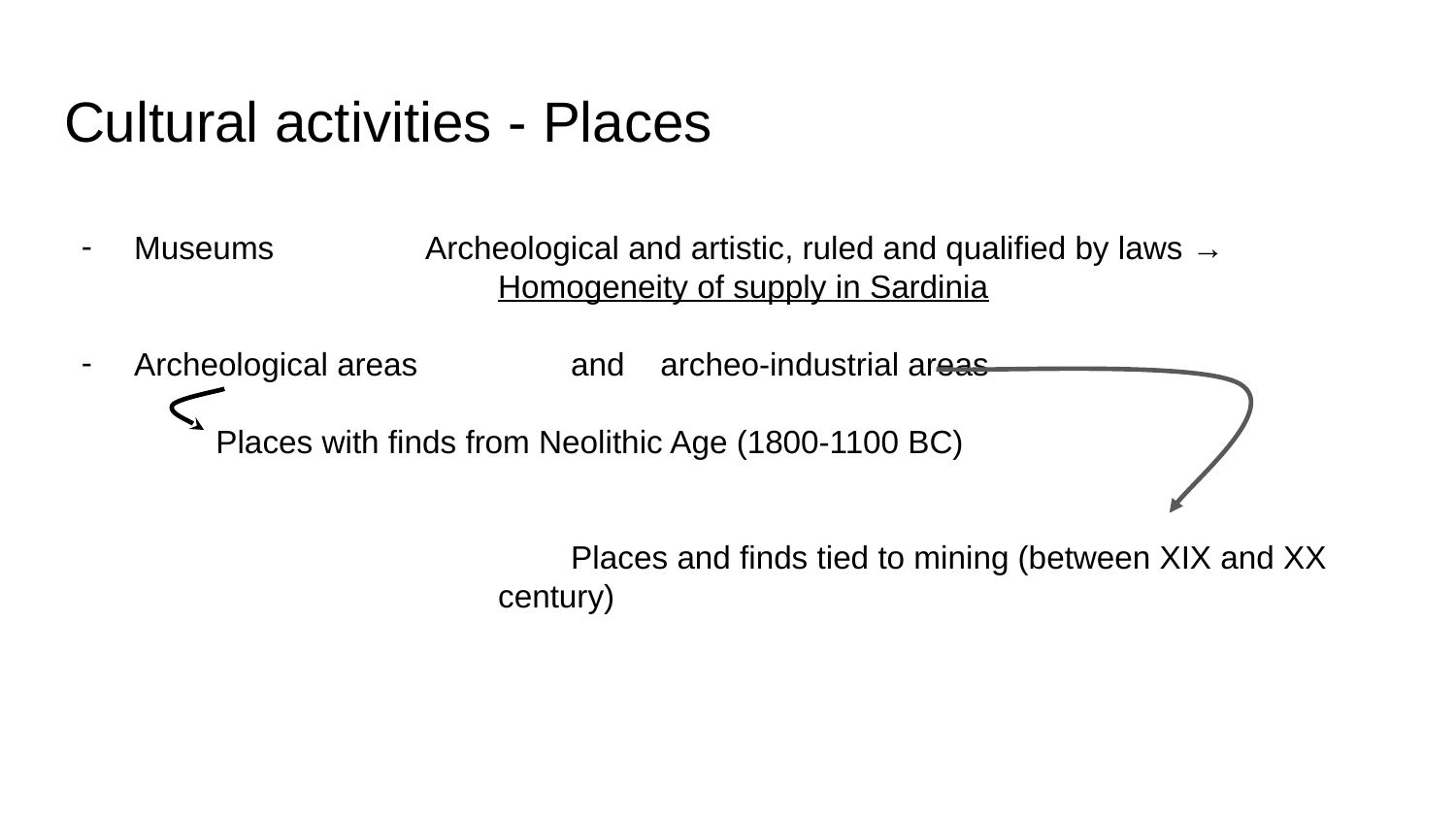

# Cultural activities - Places
Museums		Archeological and artistic, ruled and qualified by laws →
Homogeneity of supply in Sardinia

Archeological areas 	and    archeo-industrial areas

 Places with finds from Neolithic Age (1800-1100 BC)

Places and finds tied to mining (between XIX and XX century)